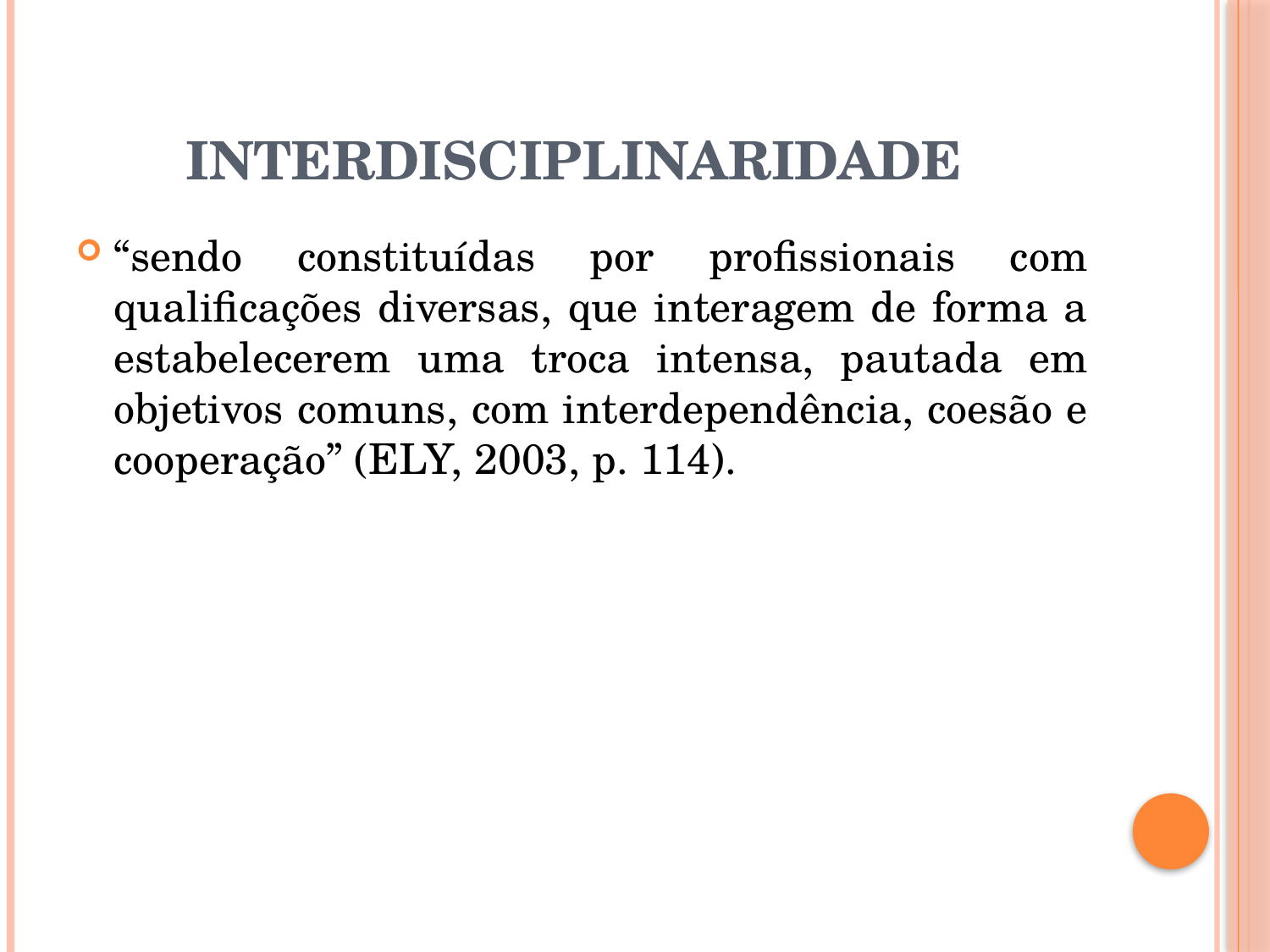

# INTERDISCIPLINARIDADE
“sendo constituídas por profissionais com qualificações diversas, que interagem de forma a estabelecerem uma troca intensa, pautada em objetivos comuns, com interdependência, coesão e cooperação” (ELY, 2003, p. 114).